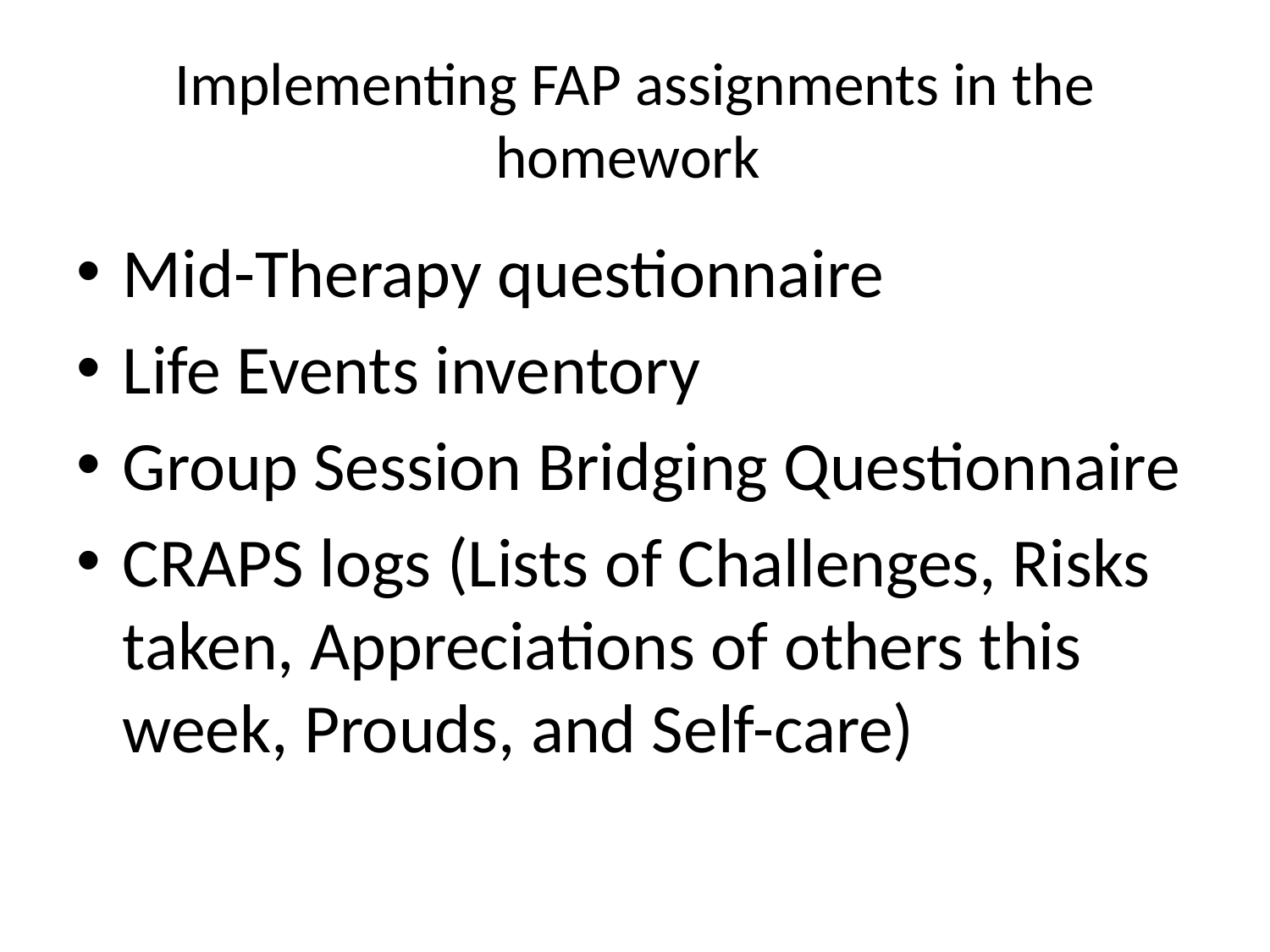

# Implementing FAP assignments in the homework
Mid-Therapy questionnaire
Life Events inventory
Group Session Bridging Questionnaire
CRAPS logs (Lists of Challenges, Risks taken, Appreciations of others this week, Prouds, and Self-care)